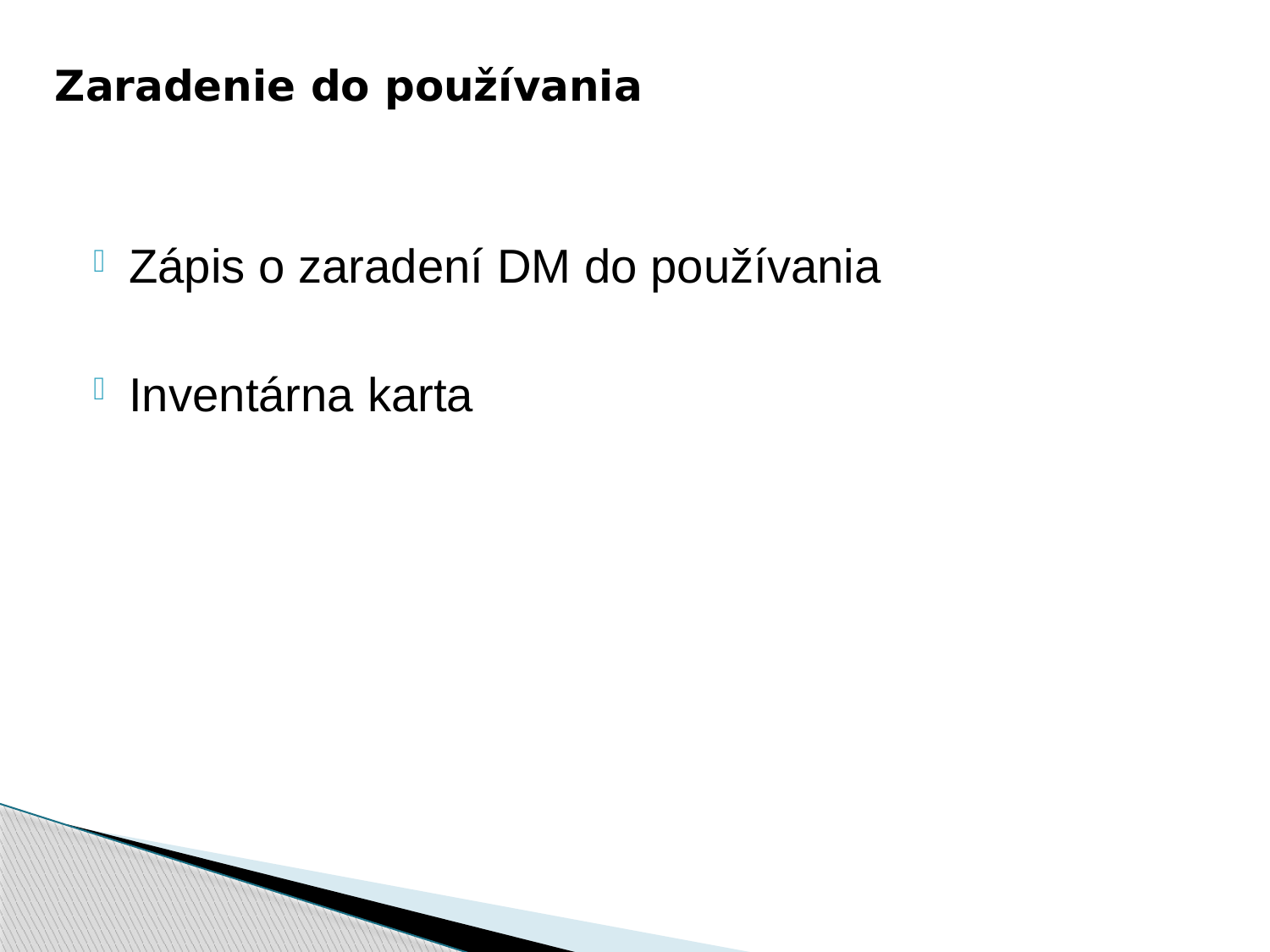

Zaradenie do používania

Zápis o zaradení DM do používania

Inventárna karta